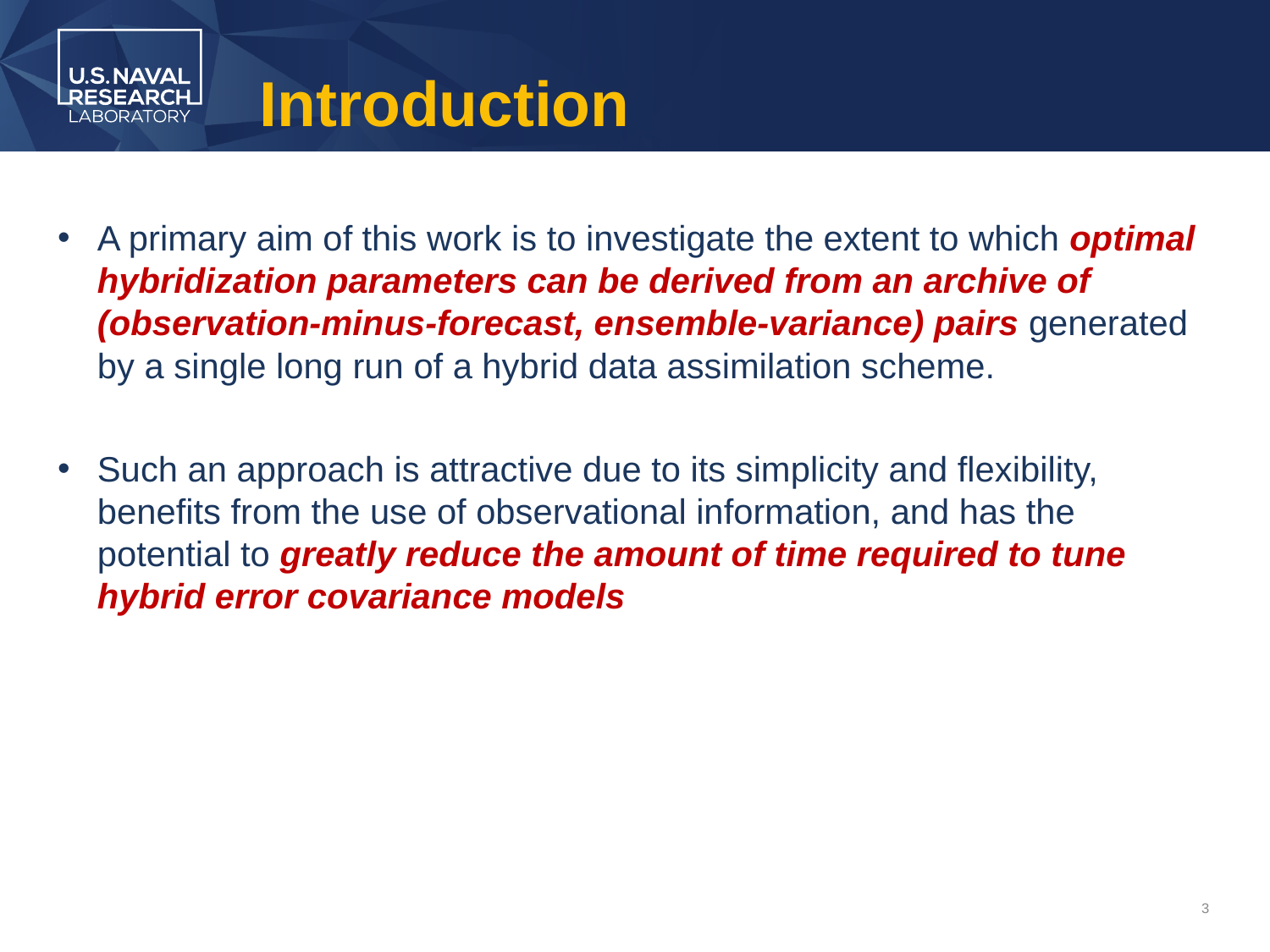

# Introduction
A primary aim of this work is to investigate the extent to which optimal hybridization parameters can be derived from an archive of (observation-minus-forecast, ensemble-variance) pairs generated by a single long run of a hybrid data assimilation scheme.

Such an approach is attractive due to its simplicity and flexibility, benefits from the use of observational information, and has the potential to greatly reduce the amount of time required to tune hybrid error covariance models

3